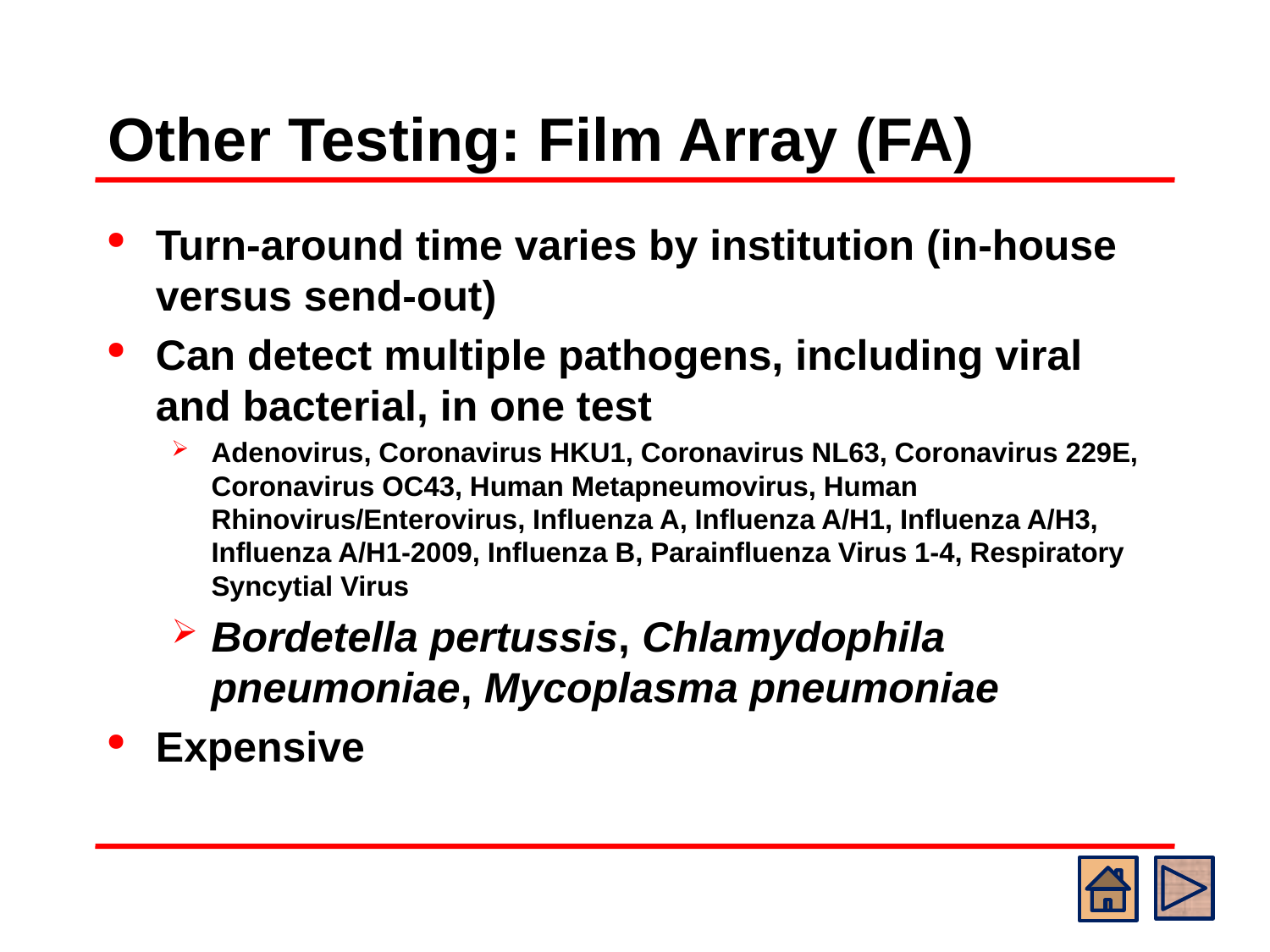

# Other Testing: Film Array (FA)
Turn-around time varies by institution (in-house versus send-out)
Can detect multiple pathogens, including viral and bacterial, in one test
Adenovirus, Coronavirus HKU1, Coronavirus NL63, Coronavirus 229E, Coronavirus OC43, Human Metapneumovirus, Human Rhinovirus/Enterovirus, Influenza A, Influenza A/H1, Influenza A/H3, Influenza A/H1-2009, Influenza B, Parainfluenza Virus 1-4, Respiratory Syncytial Virus
Bordetella pertussis, Chlamydophila pneumoniae, Mycoplasma pneumoniae
Expensive